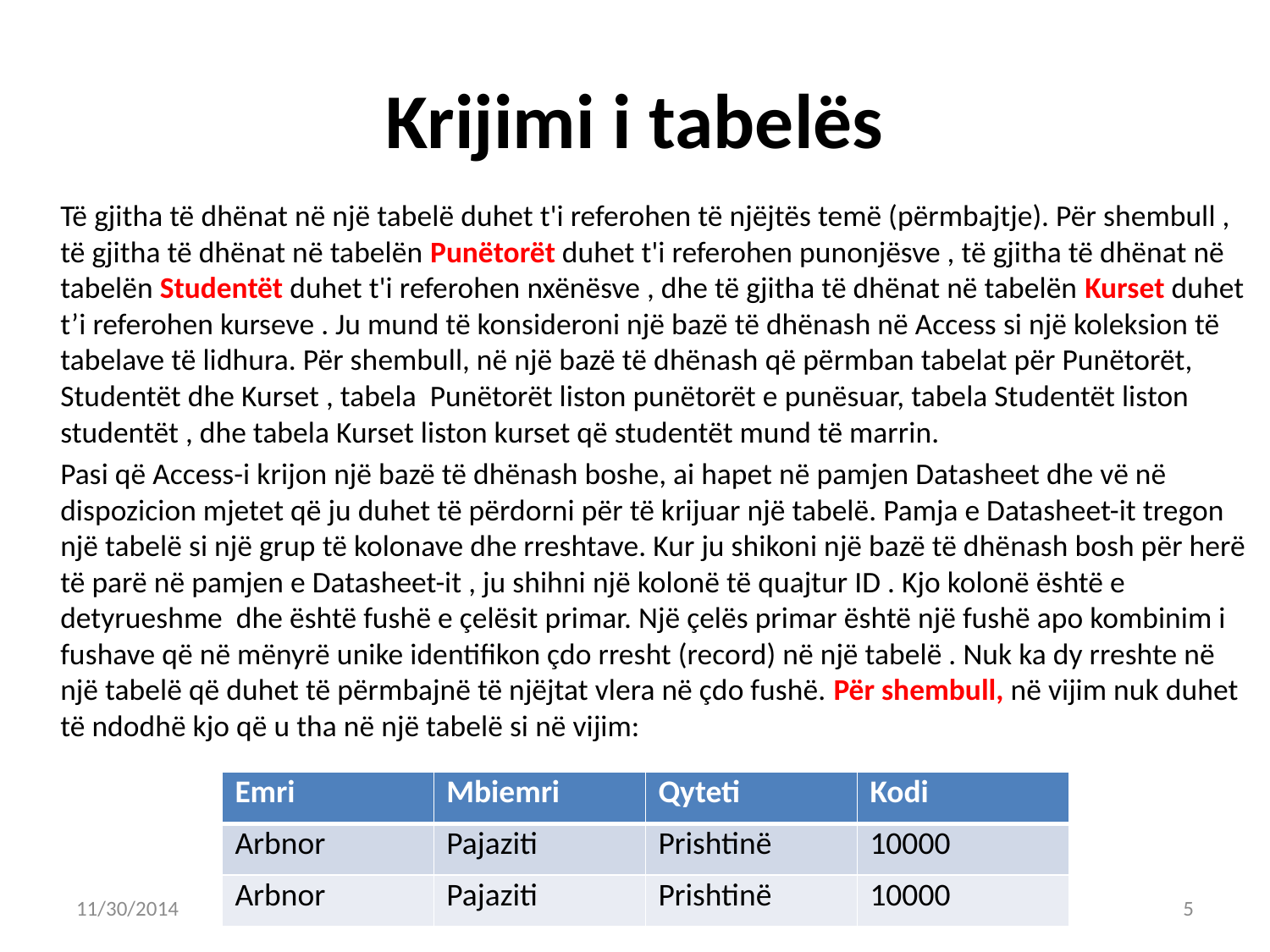

# Krijimi i tabelës
	Të gjitha të dhënat në një tabelë duhet t'i referohen të njëjtës temë (përmbajtje). Për shembull , të gjitha të dhënat në tabelën Punëtorët duhet t'i referohen punonjësve , të gjitha të dhënat në tabelën Studentët duhet t'i referohen nxënësve , dhe të gjitha të dhënat në tabelën Kurset duhet t’i referohen kurseve . Ju mund të konsideroni një bazë të dhënash në Access si një koleksion të tabelave të lidhura. Për shembull, në një bazë të dhënash që përmban tabelat për Punëtorët,  Studentët dhe Kurset , tabela  Punëtorët liston punëtorët e punësuar, tabela Studentët liston studentët , dhe tabela Kurset liston kurset që studentët mund të marrin.
	Pasi që Access-i krijon një bazë të dhënash boshe, ai hapet në pamjen Datasheet dhe vë në dispozicion mjetet që ju duhet të përdorni për të krijuar një tabelë. Pamja e Datasheet-it tregon një tabelë si një grup të kolonave dhe rreshtave. Kur ju shikoni një bazë të dhënash bosh për herë të parë në pamjen e Datasheet-it , ju shihni një kolonë të quajtur ID . Kjo kolonë është e detyrueshme  dhe është fushë e çelësit primar. Një çelës primar është një fushë apo kombinim i fushave që në mënyrë unike identifikon çdo rresht (record) në një tabelë . Nuk ka dy rreshte në një tabelë që duhet të përmbajnë të njëjtat vlera në çdo fushë. Për shembull, në vijim nuk duhet të ndodhë kjo që u tha në një tabelë si në vijim:
| Emri | Mbiemri | Qyteti | Kodi |
| --- | --- | --- | --- |
| Arbnor | Pajaziti | Prishtinë | 10000 |
| Arbnor | Pajaziti | Prishtinë | 10000 |
11/30/2014
5